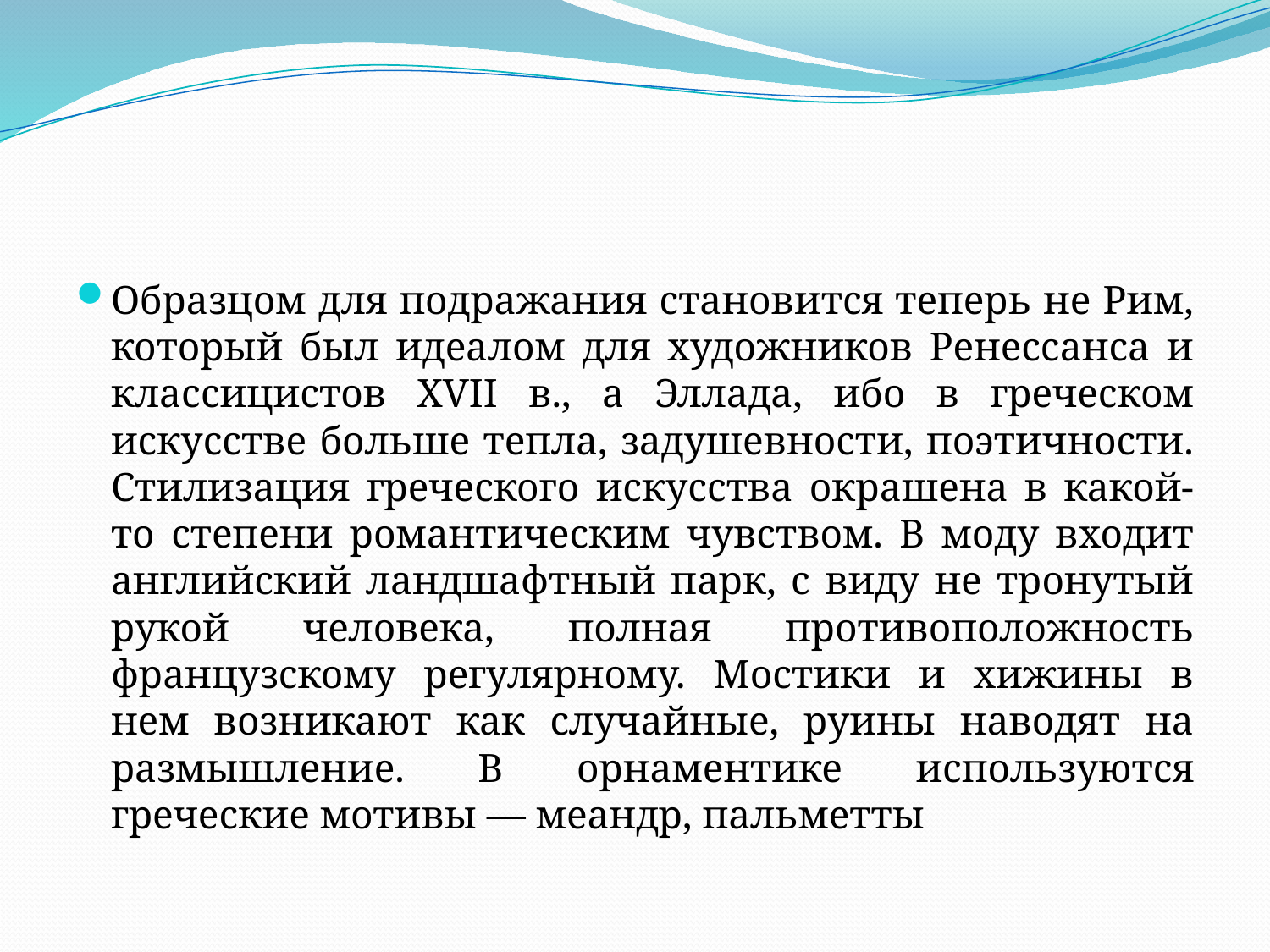

#
Образцом для подражания становится теперь не Рим, который был идеалом для художников Ренессанса и классицистов XVII в., а Эллада, ибо в греческом искусстве больше тепла, задушевности, поэтичности. Стилизация греческого искусства окрашена в какой-то степени романтическим чувством. В моду входит английский ландшафтный парк, с виду не тронутый рукой человека, полная противоположность французскому регулярному. Мостики и хижины в нем возникают как случайные, руины наводят на размышление. В орнаментике используются греческие мотивы — меандр, пальметты